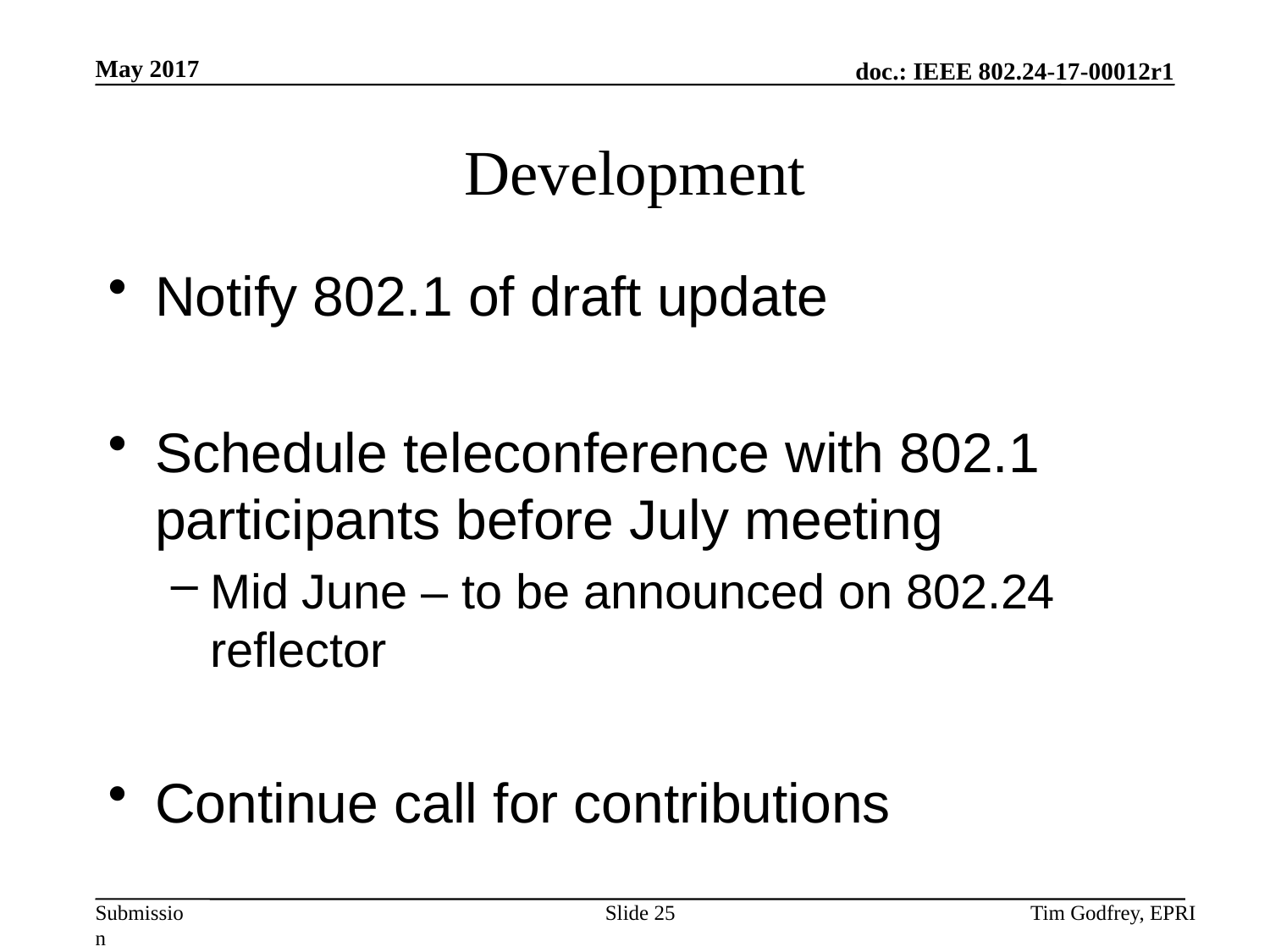

# Development
Notify 802.1 of draft update

Schedule teleconference with 802.1 participants before July meeting
Mid June – to be announced on 802.24 reflector

Continue call for contributions

Slide 25
Tim Godfrey, EPRI